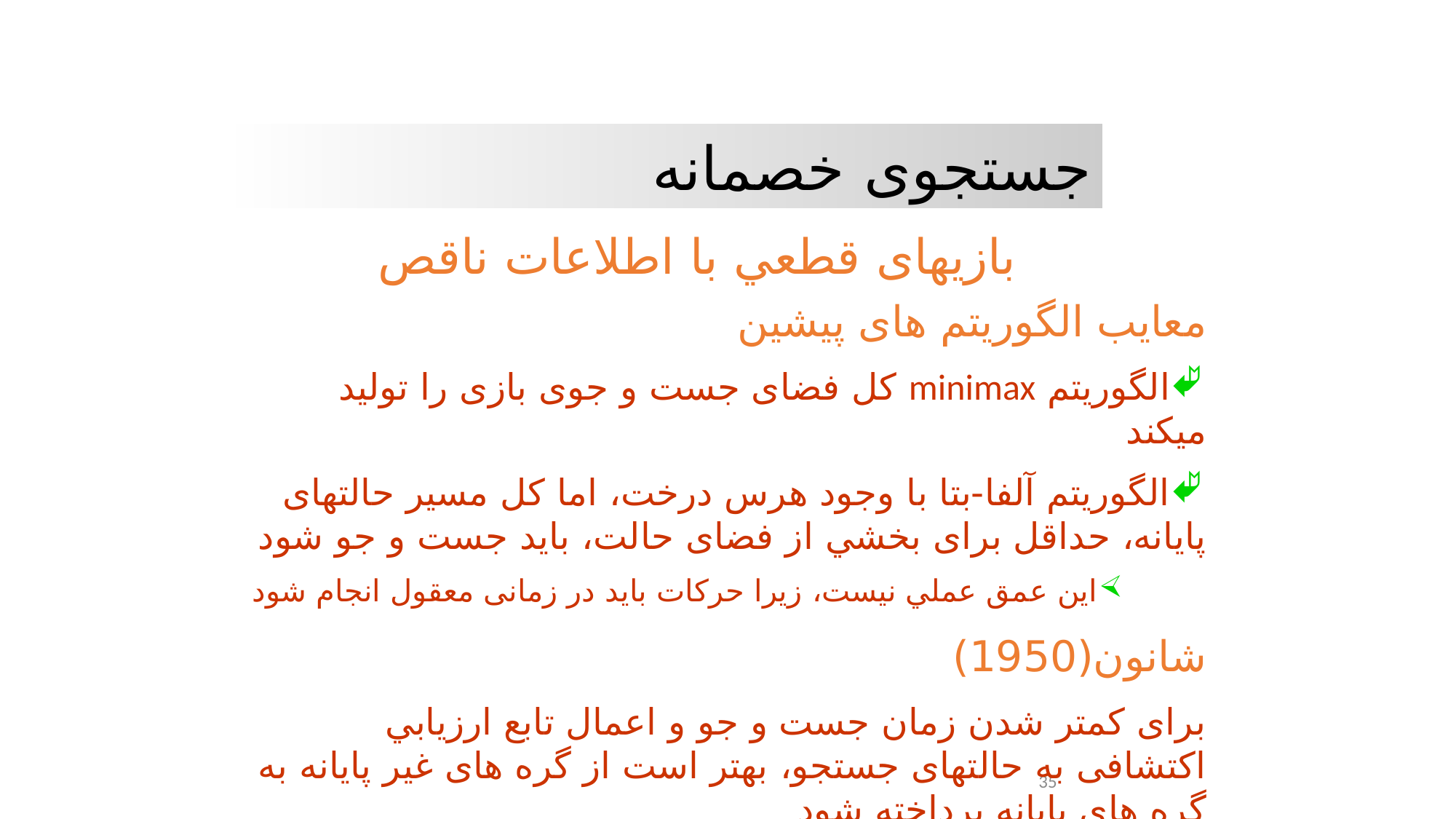

جستجوی خصمانه
بازيهای قطعي با اطلاعات ناقص
معايب الگوريتم های پيشين
الگوريتم minimax کل فضای جست و جوی بازی را توليد ميکند
الگوريتم آلفا-بتا با وجود هرس درخت، اما کل مسير حالتهای پايانه، حداقل برای بخشي از فضای حالت، بايد جست و جو شود
اين عمق عملي نيست، زيرا حرکات بايد در زمانی معقول انجام شود
شانون(1950)
برای کمتر شدن زمان جست و جو و اعمال تابع ارزيابي اکتشافی به حالتهای جستجو، بهتر است از گره های غير پايانه به گره های پايانه پرداخته شود

35